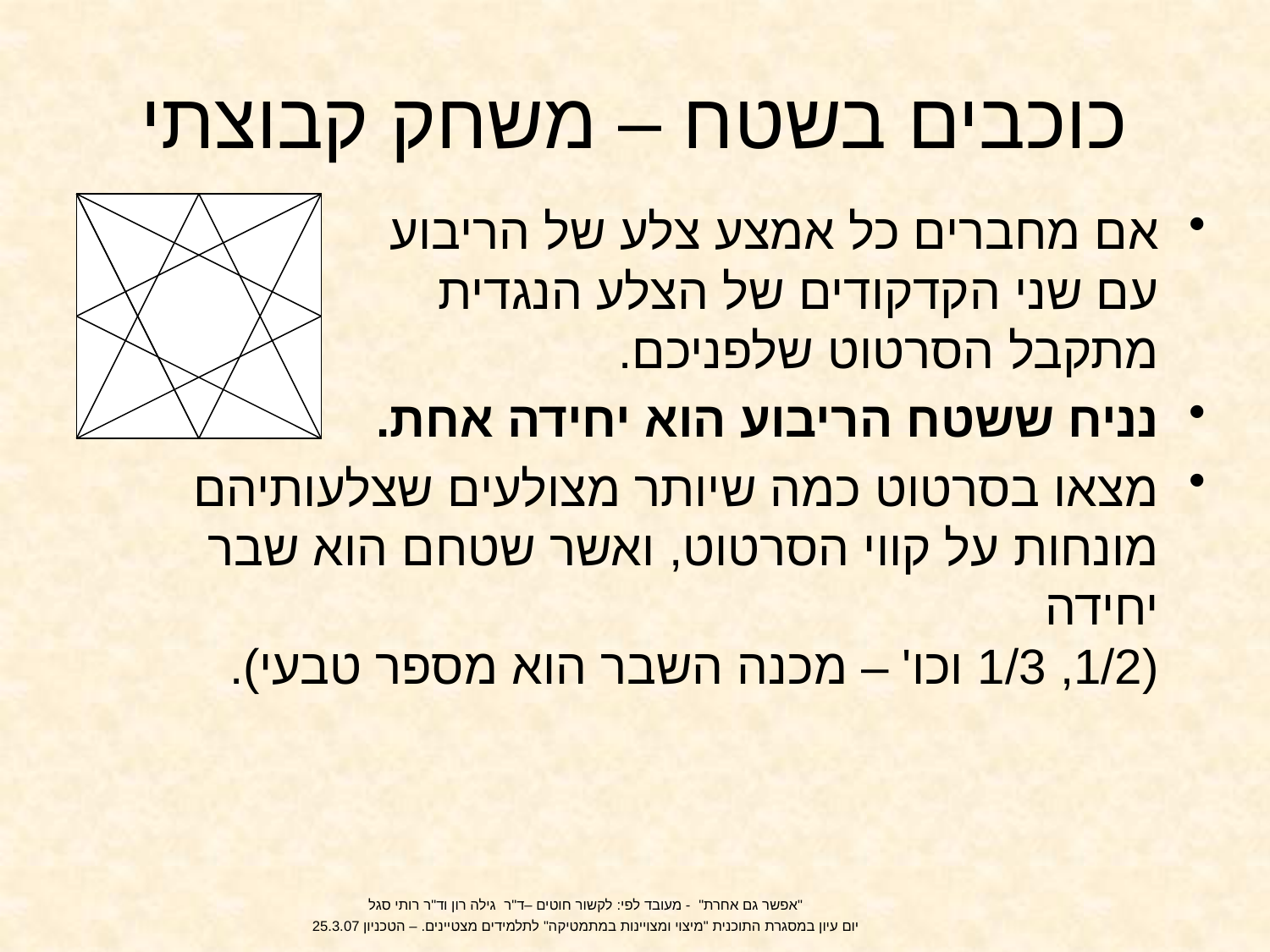

# כוכבים בשטח – משחק קבוצתי
אם מחברים כל אמצע צלע של הריבוע
עם שני הקדקודים של הצלע הנגדית
מתקבל הסרטוט שלפניכם.
נניח ששטח הריבוע הוא יחידה אחת.
מצאו בסרטוט כמה שיותר מצולעים שצלעותיהם מונחות על קווי הסרטוט, ואשר שטחם הוא שבר יחידה
(1/2, 1/3 וכו' – מכנה השבר הוא מספר טבעי).

"אפשר גם אחרת"  - מעובד לפי: לקשור חוטים –ד"ר  גילה רון וד"ר רותי סגל
יום עיון במסגרת התוכנית "מיצוי ומצויינות במתמטיקה" לתלמידים מצטיינים. – הטכניון 25.3.07